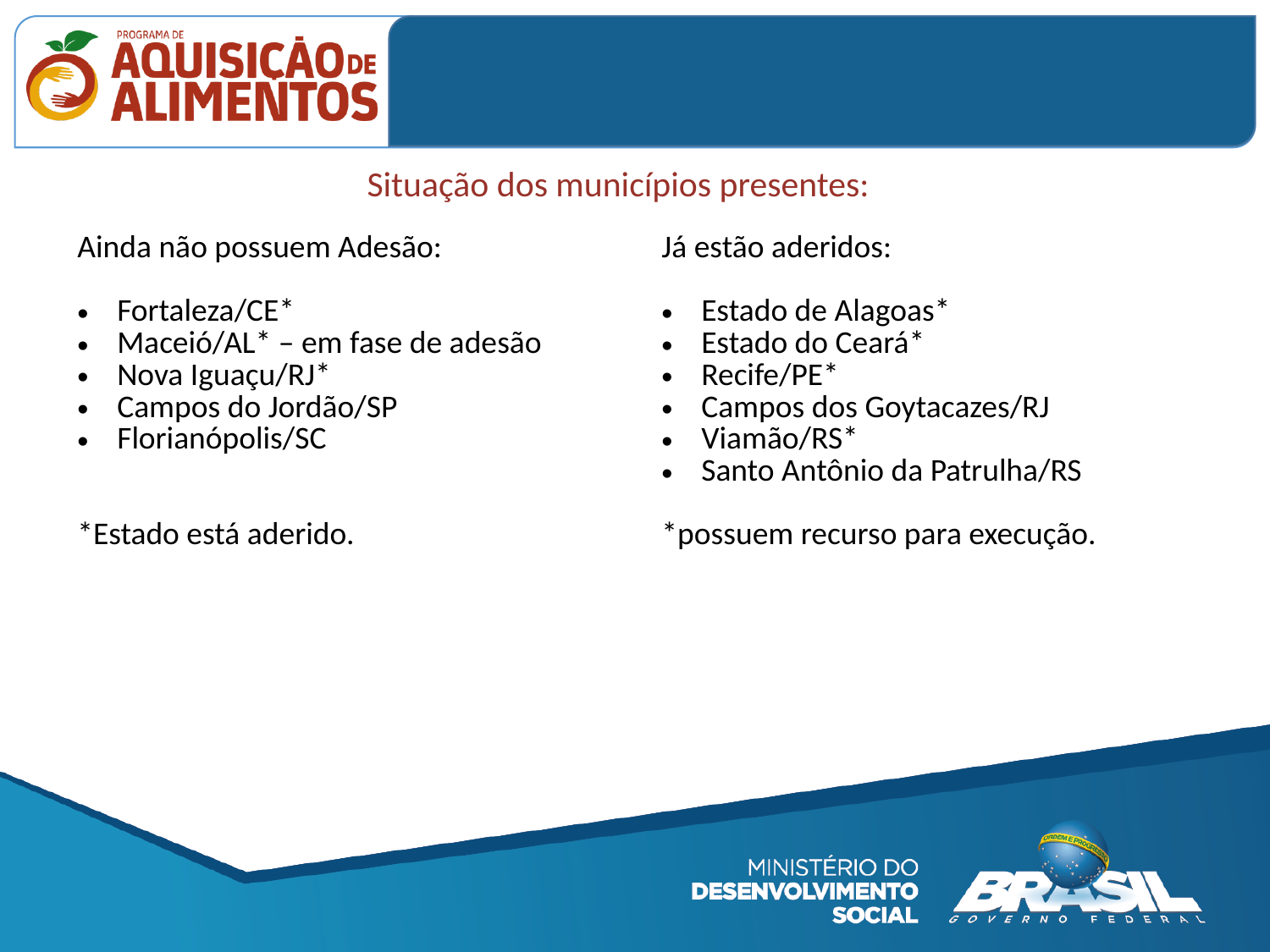

Situação dos municípios presentes:

| Ainda não possuem Adesão: Fortaleza/CE\* Maceió/AL\* – em fase de adesão Nova Iguaçu/RJ\* Campos do Jordão/SP Florianópolis/SC \*Estado está aderido. | Já estão aderidos: Estado de Alagoas\* Estado do Ceará\* Recife/PE\* Campos dos Goytacazes/RJ Viamão/RS\* Santo Antônio da Patrulha/RS \*possuem recurso para execução. |
| --- | --- |